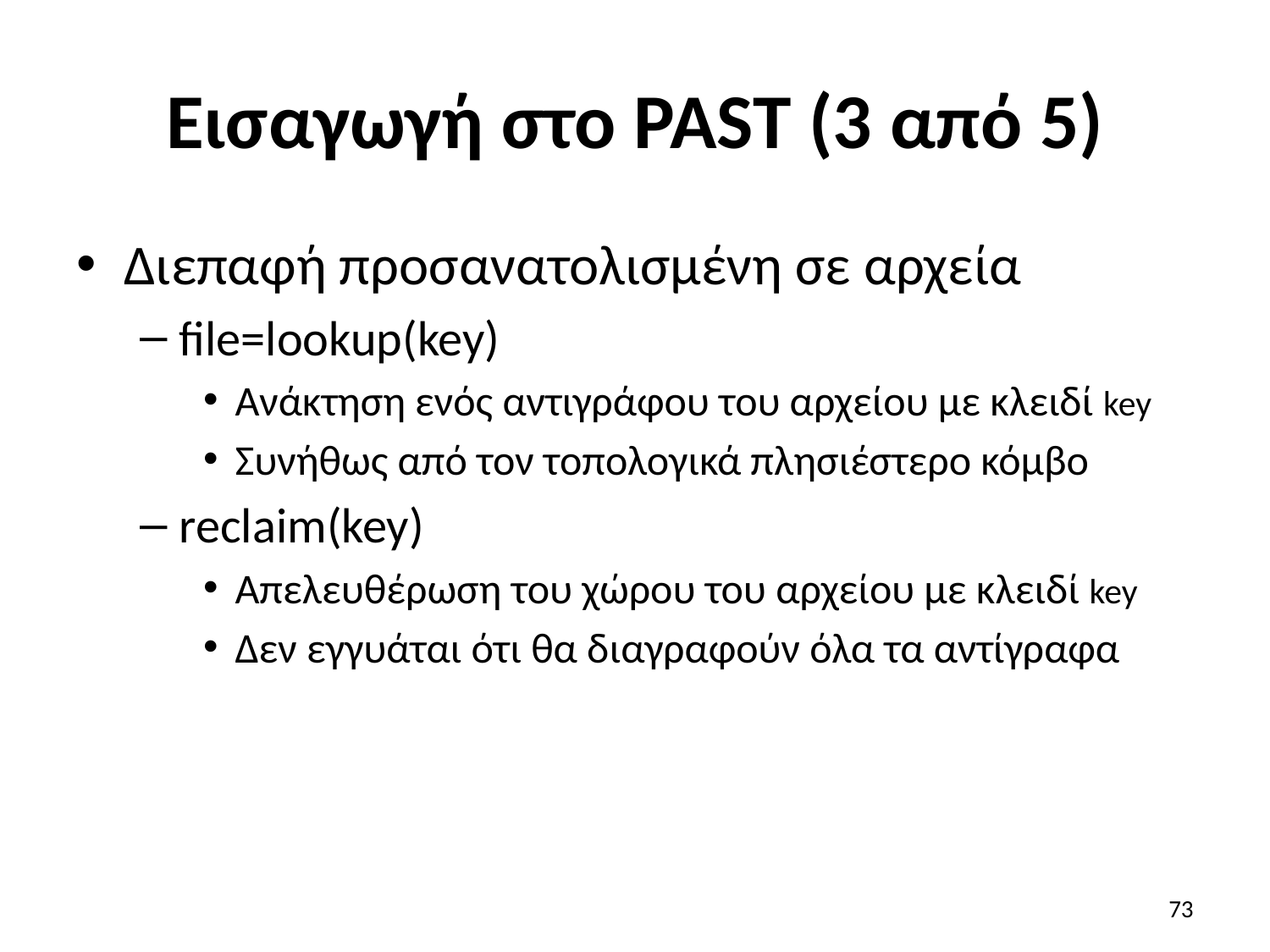

# Εισαγωγή στο PAST (3 από 5)
Διεπαφή προσανατολισμένη σε αρχεία
file=lookup(key)
Ανάκτηση ενός αντιγράφου του αρχείου με κλειδί key
Συνήθως από τον τοπολογικά πλησιέστερο κόμβο
reclaim(key)
Απελευθέρωση του χώρου του αρχείου με κλειδί key
Δεν εγγυάται ότι θα διαγραφούν όλα τα αντίγραφα
73